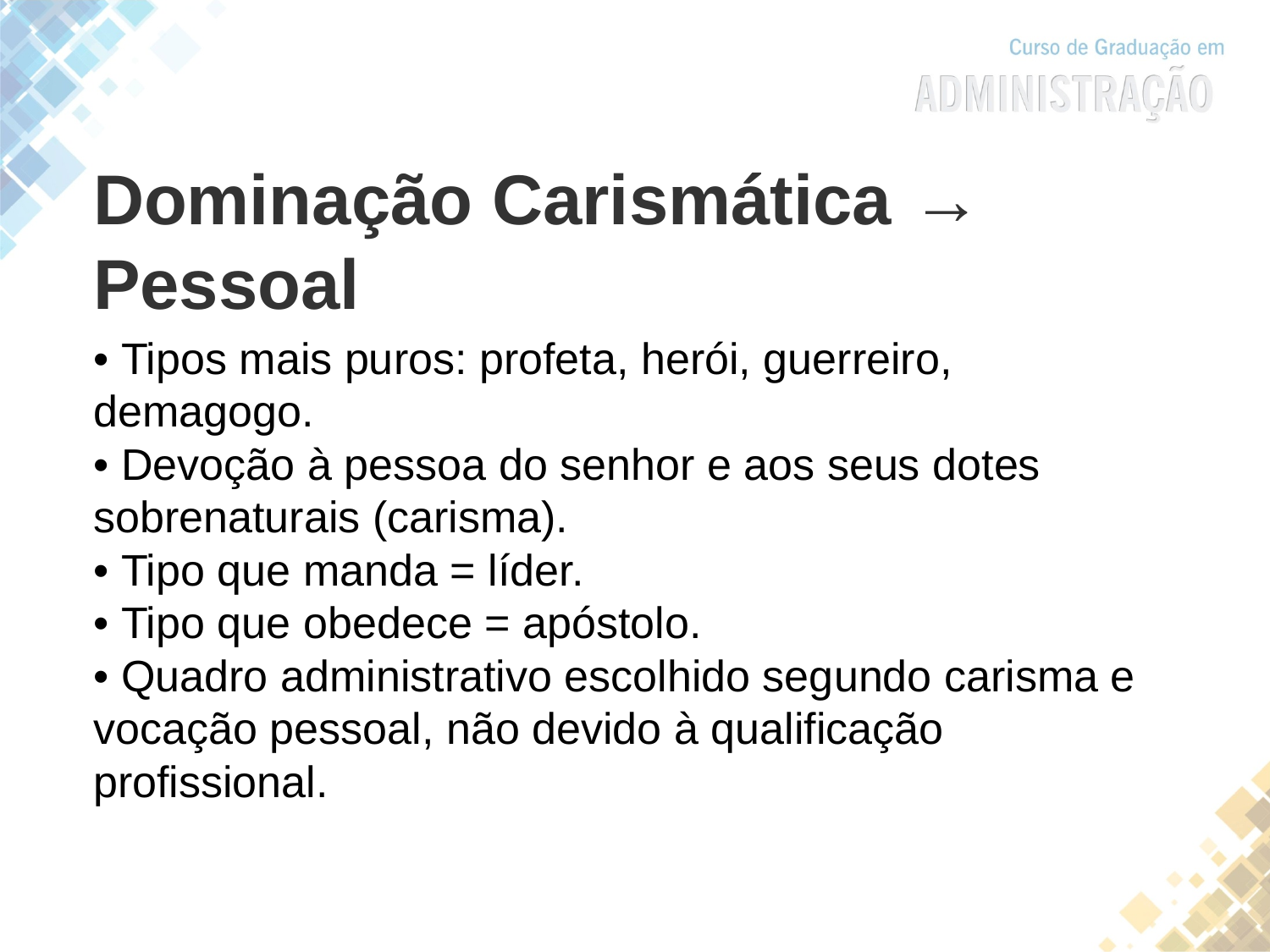

Dominação Carismática → Pessoal

• Tipos mais puros: profeta, herói, guerreiro, demagogo.
• Devoção à pessoa do senhor e aos seus dotes sobrenaturais (carisma).
• Tipo que manda = líder.
• Tipo que obedece = apóstolo.
• Quadro administrativo escolhido segundo carisma e vocação pessoal, não devido à qualificação profissional.